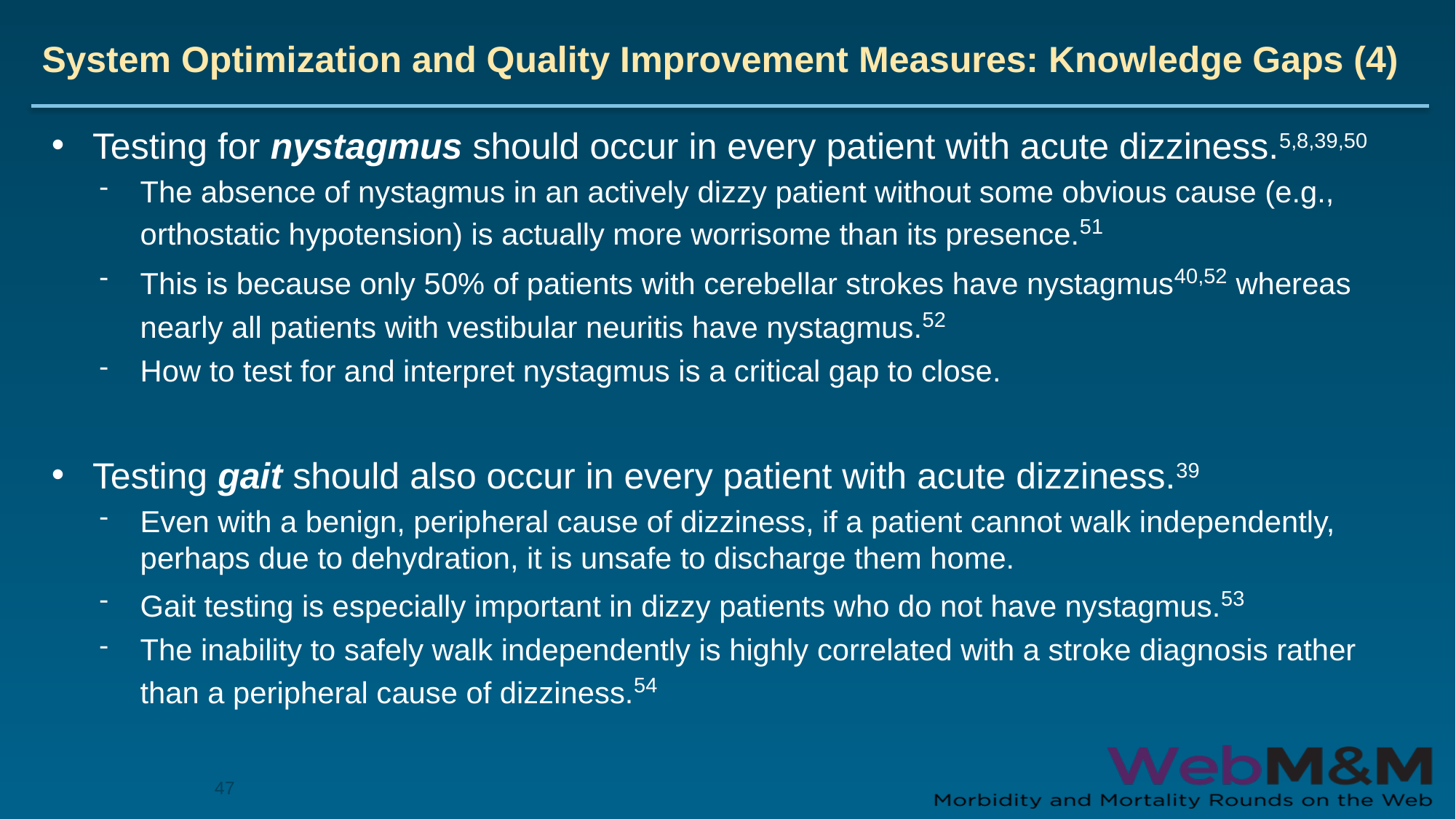

# System Optimization and Quality Improvement Measures: Knowledge Gaps (4)
Testing for nystagmus should occur in every patient with acute dizziness.5,8,39,50
The absence of nystagmus in an actively dizzy patient without some obvious cause (e.g., orthostatic hypotension) is actually more worrisome than its presence.51
This is because only 50% of patients with cerebellar strokes have nystagmus40,52 whereas nearly all patients with vestibular neuritis have nystagmus.52
How to test for and interpret nystagmus is a critical gap to close.

Testing gait should also occur in every patient with acute dizziness.39
Even with a benign, peripheral cause of dizziness, if a patient cannot walk independently, perhaps due to dehydration, it is unsafe to discharge them home.
Gait testing is especially important in dizzy patients who do not have nystagmus.53
The inability to safely walk independently is highly correlated with a stroke diagnosis rather than a peripheral cause of dizziness.54
47